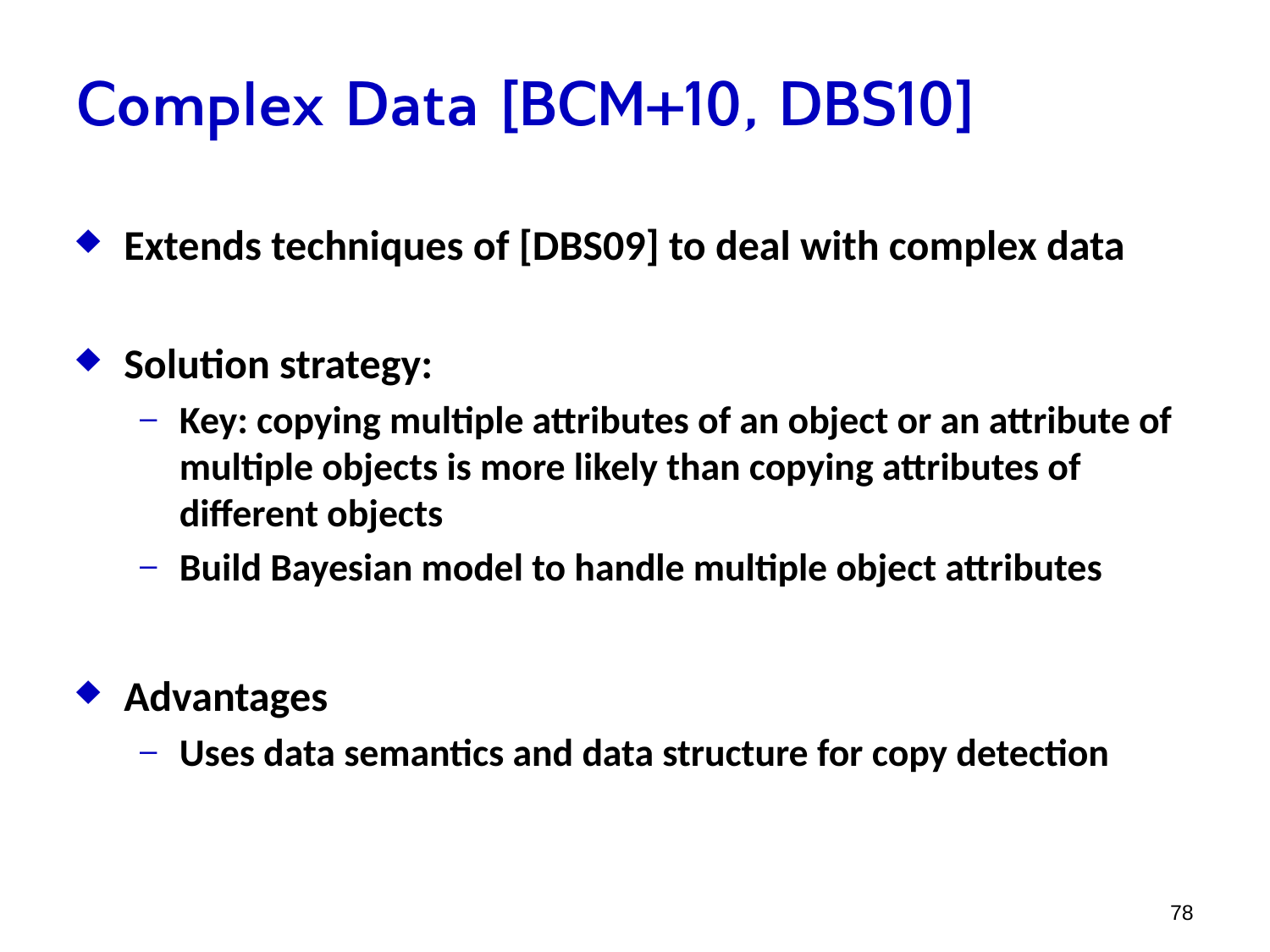

# Complex Data [BCM+10, DBS10]
Extends techniques of [DBS09] to deal with complex data

Solution strategy:
Key: copying multiple attributes of an object or an attribute of multiple objects is more likely than copying attributes of different objects
Build Bayesian model to handle multiple object attributes

Advantages
Uses data semantics and data structure for copy detection
78